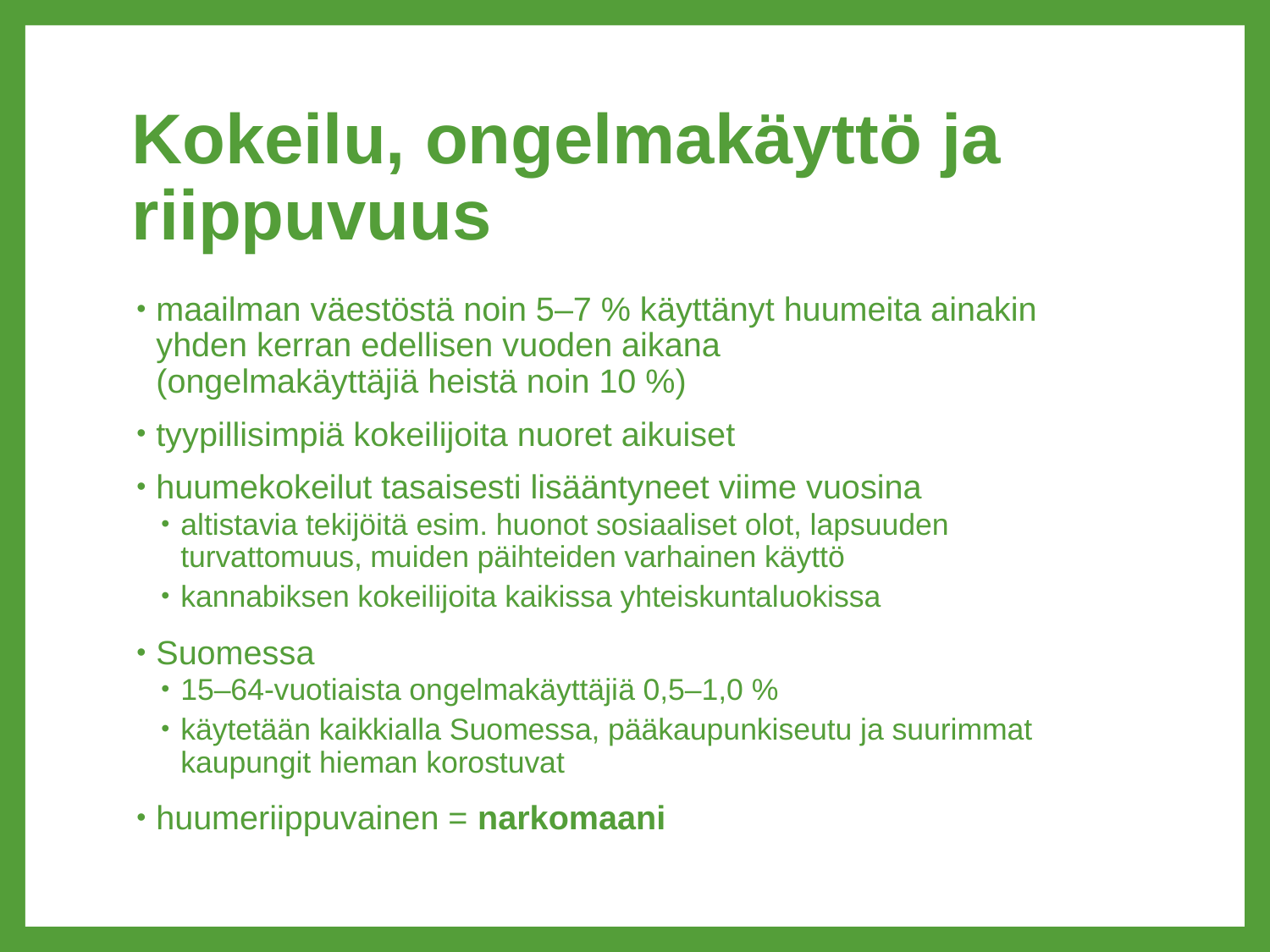

# Kokeilu, ongelmakäyttö ja riippuvuus
maailman väestöstä noin 5–7 % käyttänyt huumeita ainakin yhden kerran edellisen vuoden aikana
(ongelmakäyttäjiä heistä noin 10 %)
tyypillisimpiä kokeilijoita nuoret aikuiset
huumekokeilut tasaisesti lisääntyneet viime vuosina
altistavia tekijöitä esim. huonot sosiaaliset olot, lapsuuden turvattomuus, muiden päihteiden varhainen käyttö
kannabiksen kokeilijoita kaikissa yhteiskuntaluokissa
Suomessa
15–64-vuotiaista ongelmakäyttäjiä 0,5–1,0 %
käytetään kaikkialla Suomessa, pääkaupunkiseutu ja suurimmat kaupungit hieman korostuvat
huumeriippuvainen = narkomaani